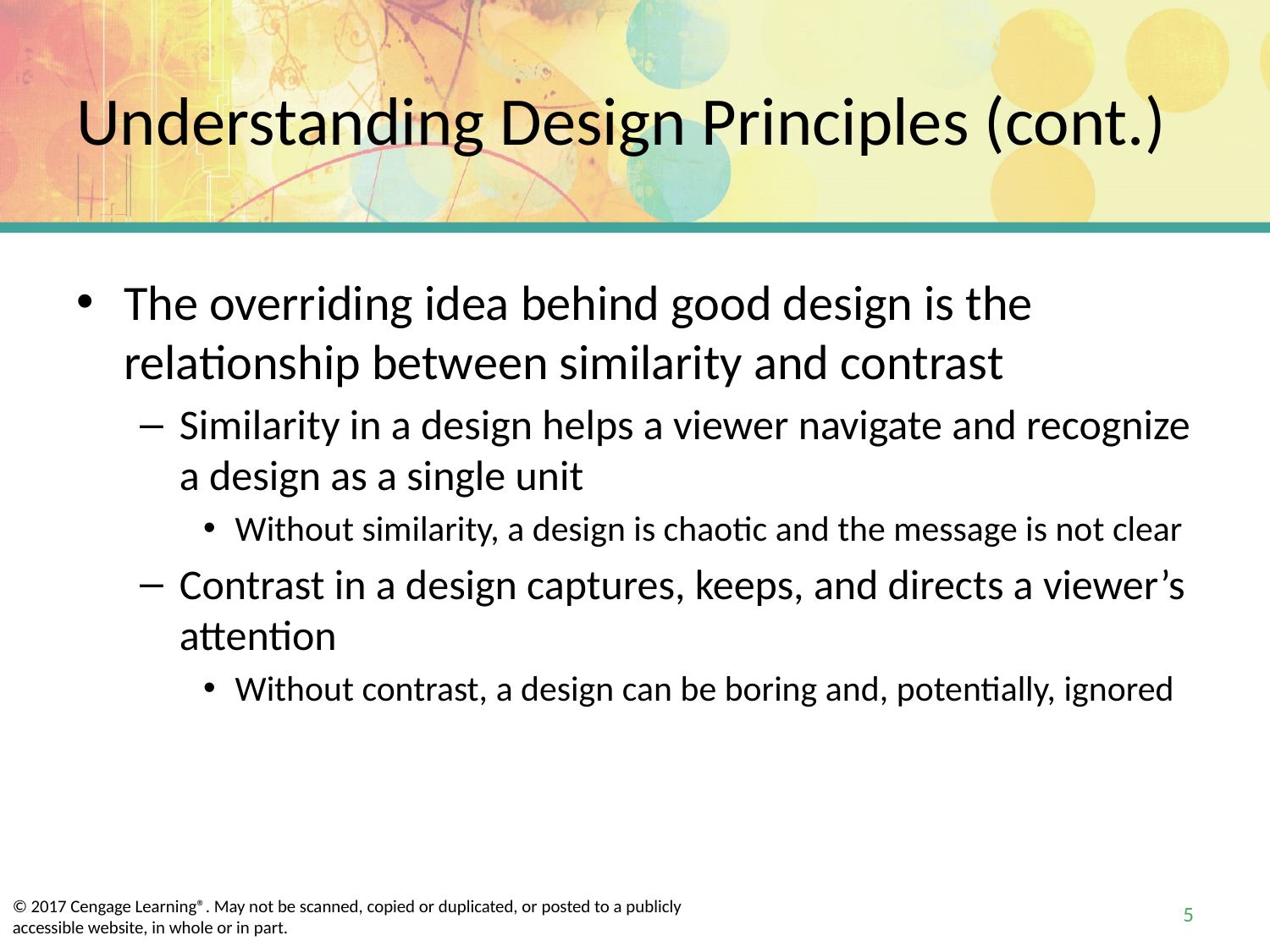

# Understanding Design Principles (cont.)
The overriding idea behind good design is the relationship between similarity and contrast
Similarity in a design helps a viewer navigate and recognize a design as a single unit
Without similarity, a design is chaotic and the message is not clear
Contrast in a design captures, keeps, and directs a viewer’s attention
Without contrast, a design can be boring and, potentially, ignored

5